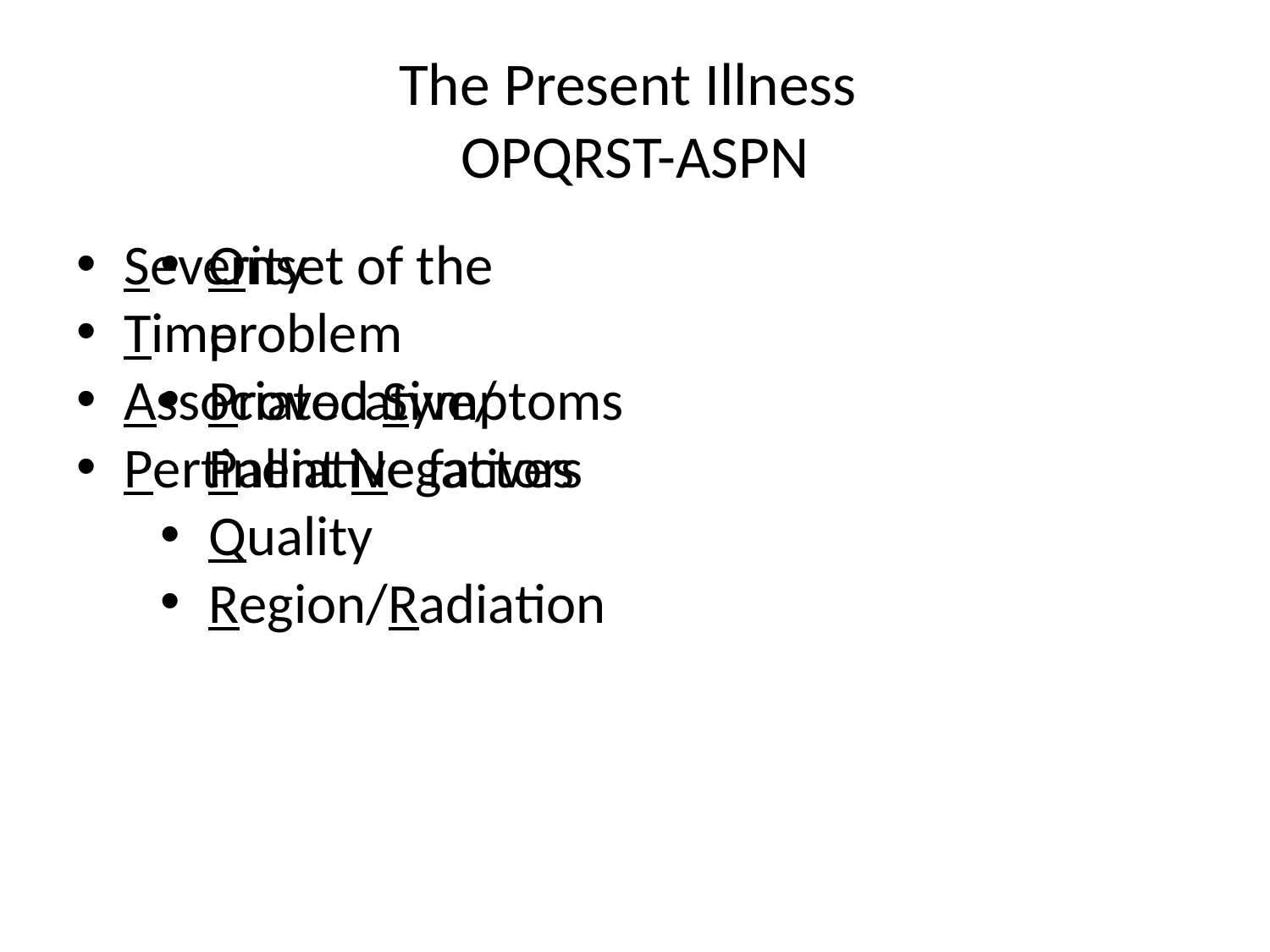

# The Present Illness OPQRST-ASPN
Onset of the problem
Provocative/   Palliative factors
Quality
Region/Radiation
Severity
Time
Associated Symptoms
Pertinent Negatives